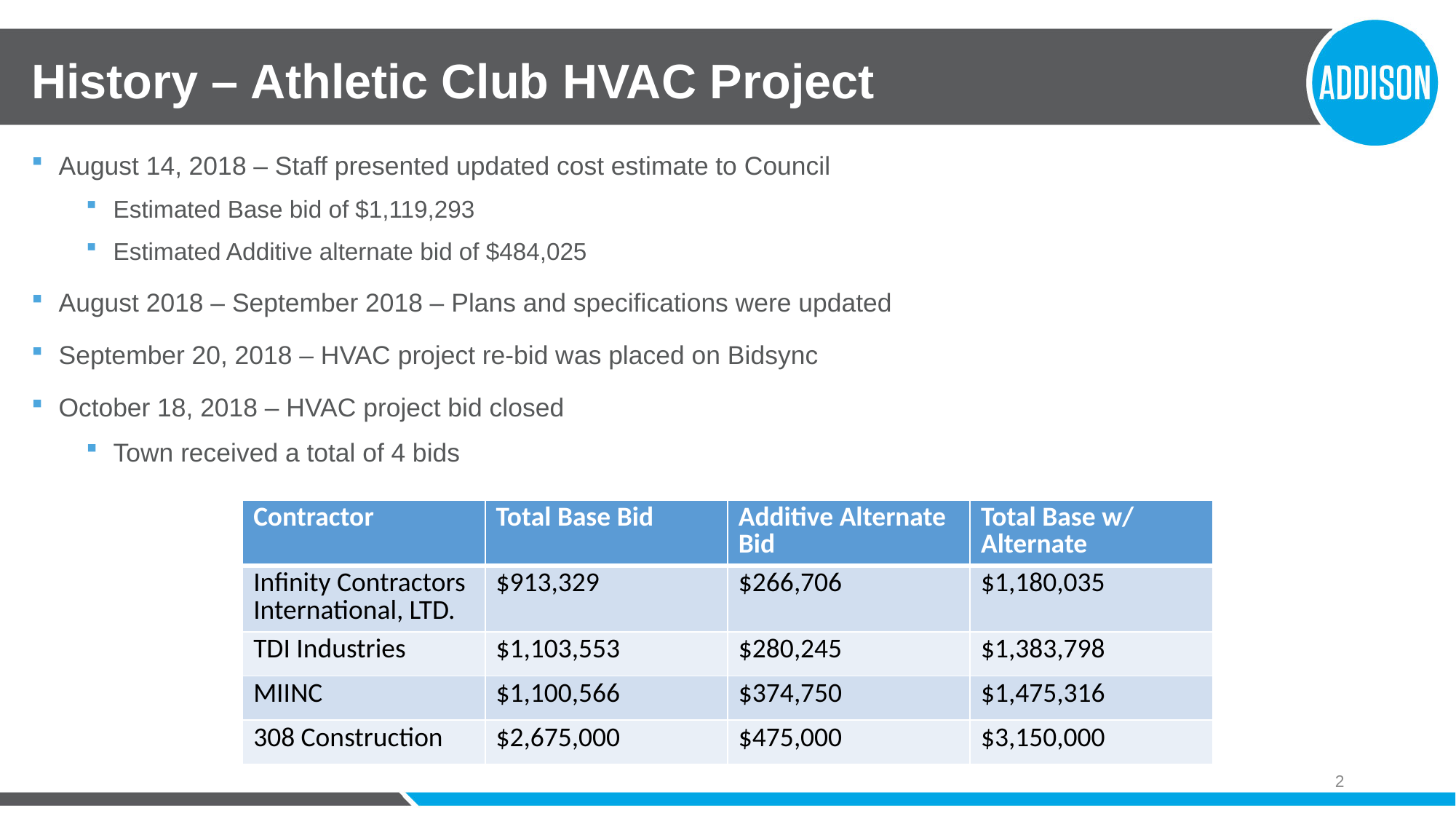

# History – Athletic Club HVAC Project
August 14, 2018 – Staff presented updated cost estimate to Council
Estimated Base bid of $1,119,293
Estimated Additive alternate bid of $484,025
August 2018 – September 2018 – Plans and specifications were updated
September 20, 2018 – HVAC project re-bid was placed on Bidsync
October 18, 2018 – HVAC project bid closed
Town received a total of 4 bids

| Contractor | Total Base Bid | Additive Alternate Bid | Total Base w/ Alternate |
| --- | --- | --- | --- |
| Infinity Contractors International, LTD. | $913,329 | $266,706 | $1,180,035 |
| TDI Industries | $1,103,553 | $280,245 | $1,383,798 |
| MIINC | $1,100,566 | $374,750 | $1,475,316 |
| 308 Construction | $2,675,000 | $475,000 | $3,150,000 |
2